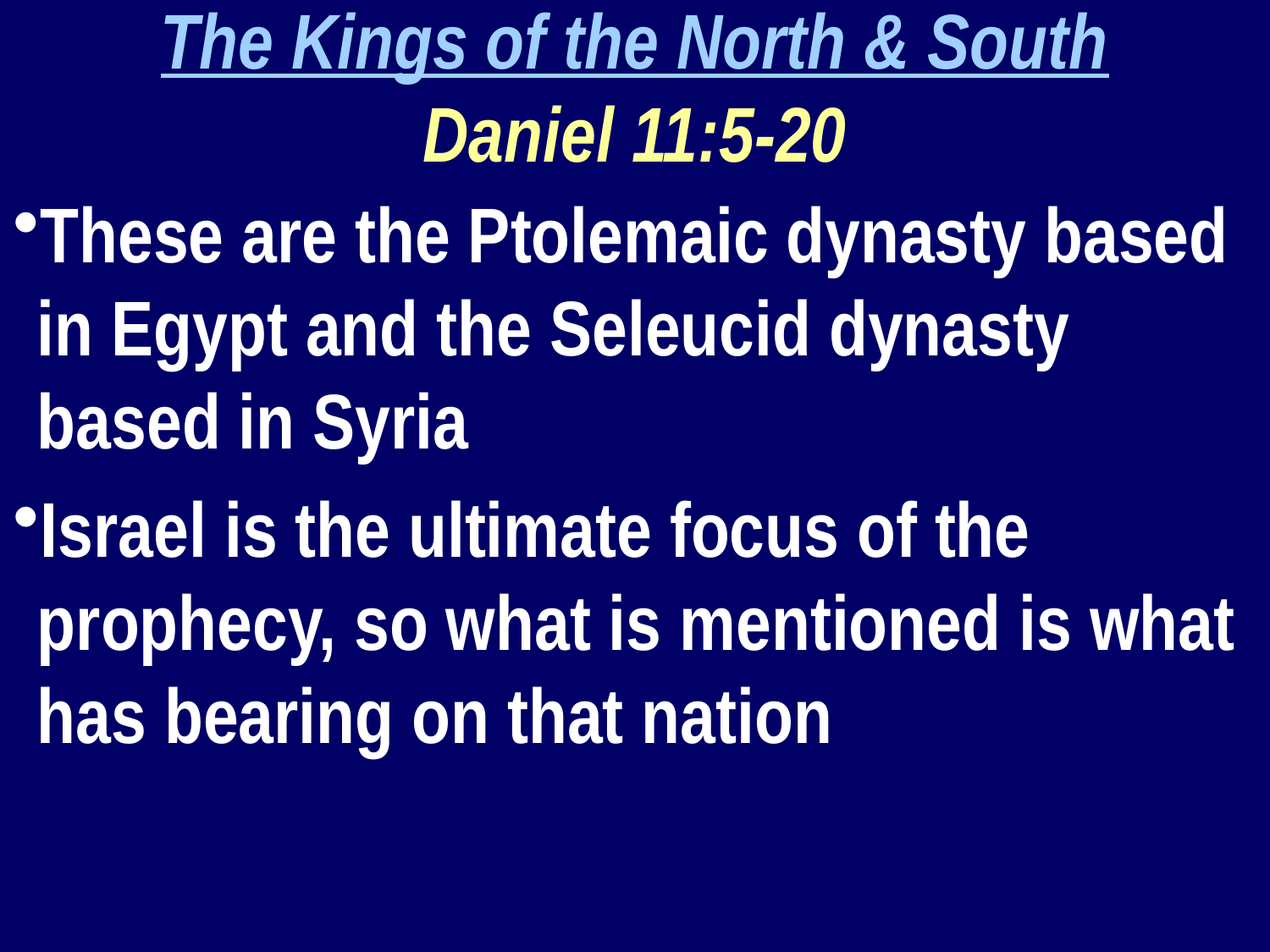

The Kings of the North & South
Daniel 11:5-20
These are the Ptolemaic dynasty based in Egypt and the Seleucid dynasty based in Syria
Israel is the ultimate focus of the prophecy, so what is mentioned is what has bearing on that nation